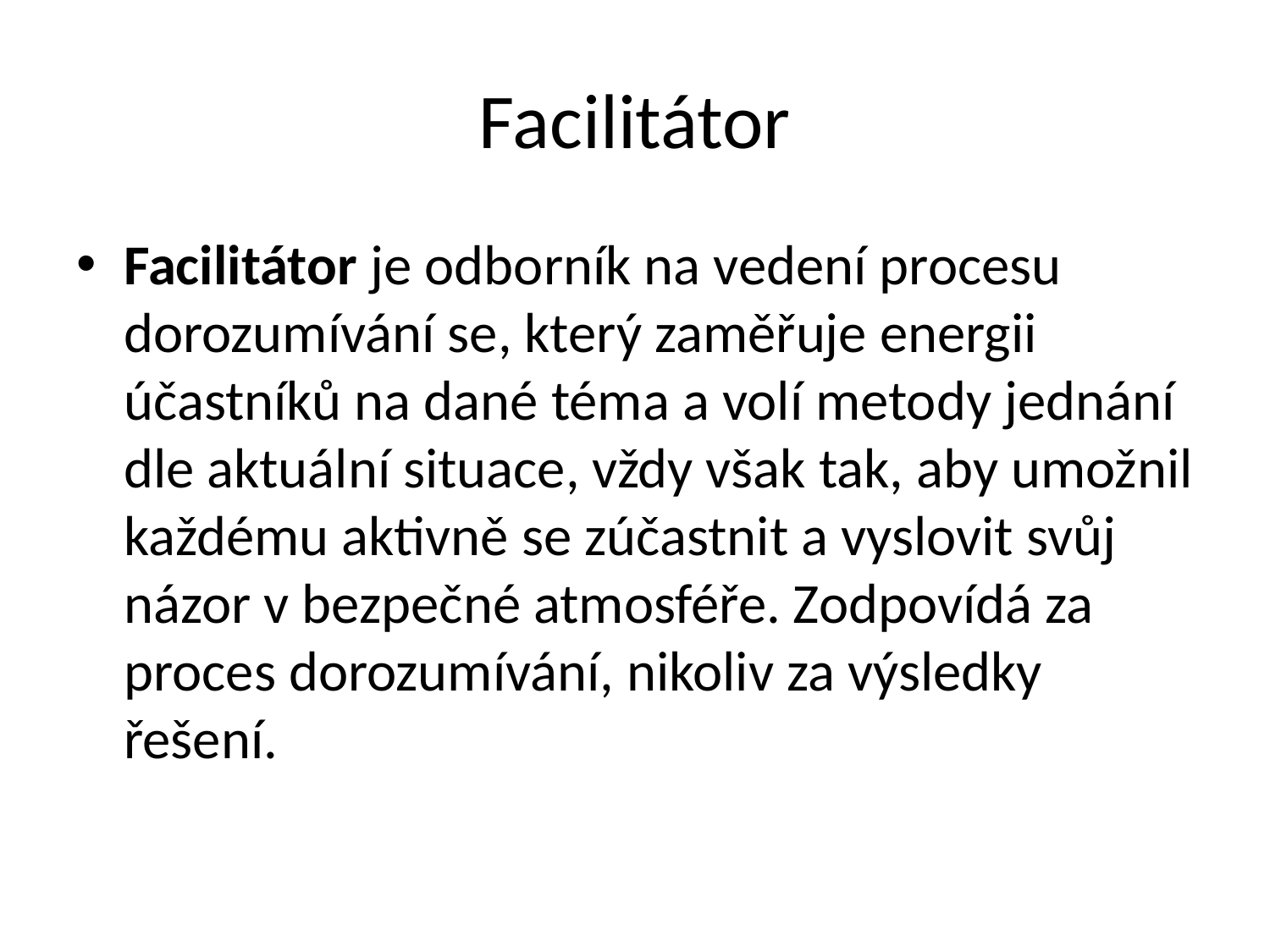

# Facilitátor
Facilitátor je odborník na vedení procesu dorozumívání se, který zaměřuje energii účastníků na dané téma a volí metody jednání dle aktuální situace, vždy však tak, aby umožnil každému aktivně se zúčastnit a vyslovit svůj názor v bezpečné atmosféře. Zodpovídá za proces dorozumívání, nikoliv za výsledky řešení.